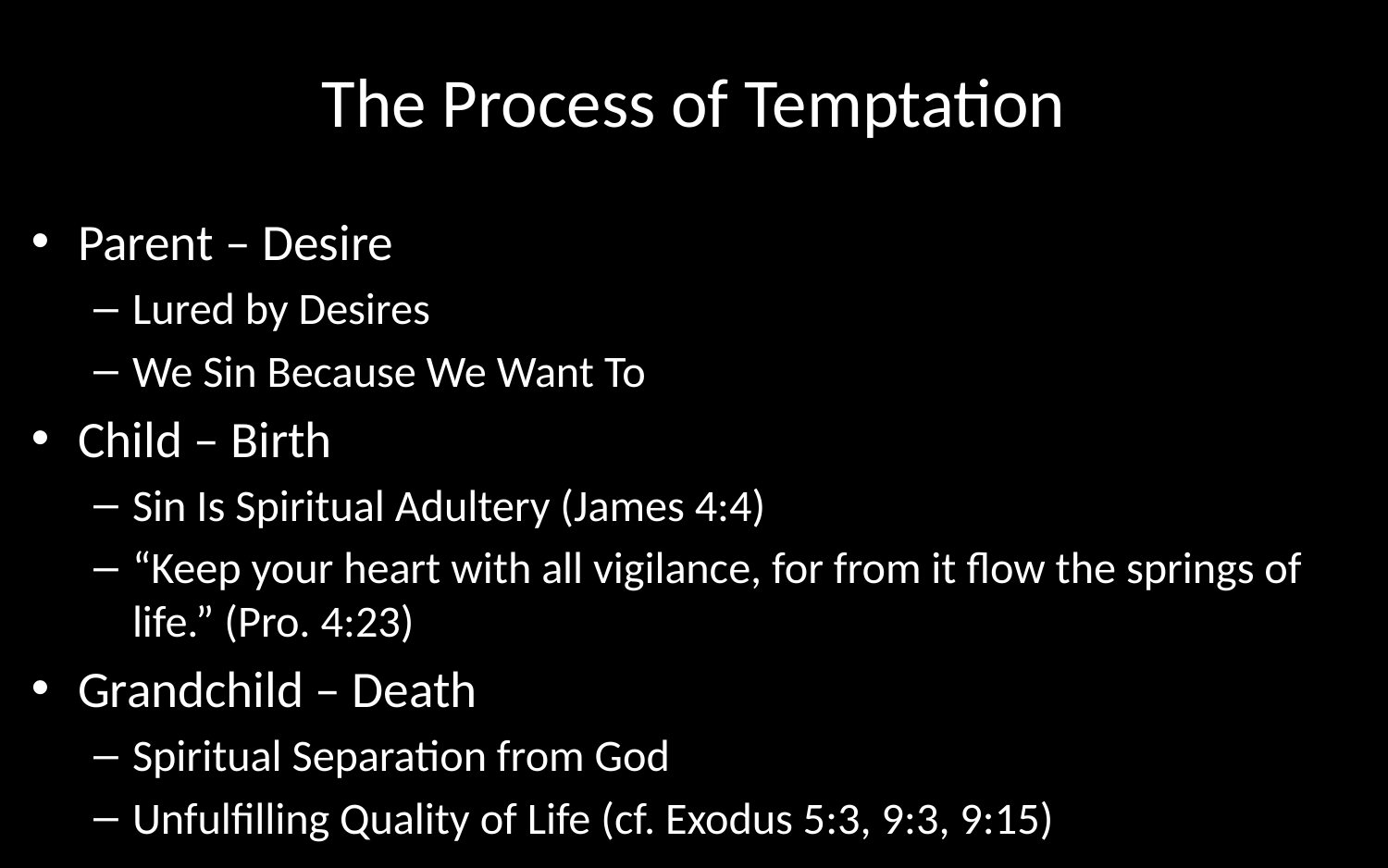

# The Process of Temptation
Parent – Desire
Lured by Desires
We Sin Because We Want To
Child – Birth
Sin Is Spiritual Adultery (James 4:4)
“Keep your heart with all vigilance, for from it flow the springs of life.” (Pro. 4:23)
Grandchild – Death
Spiritual Separation from God
Unfulfilling Quality of Life (cf. Exodus 5:3, 9:3, 9:15)